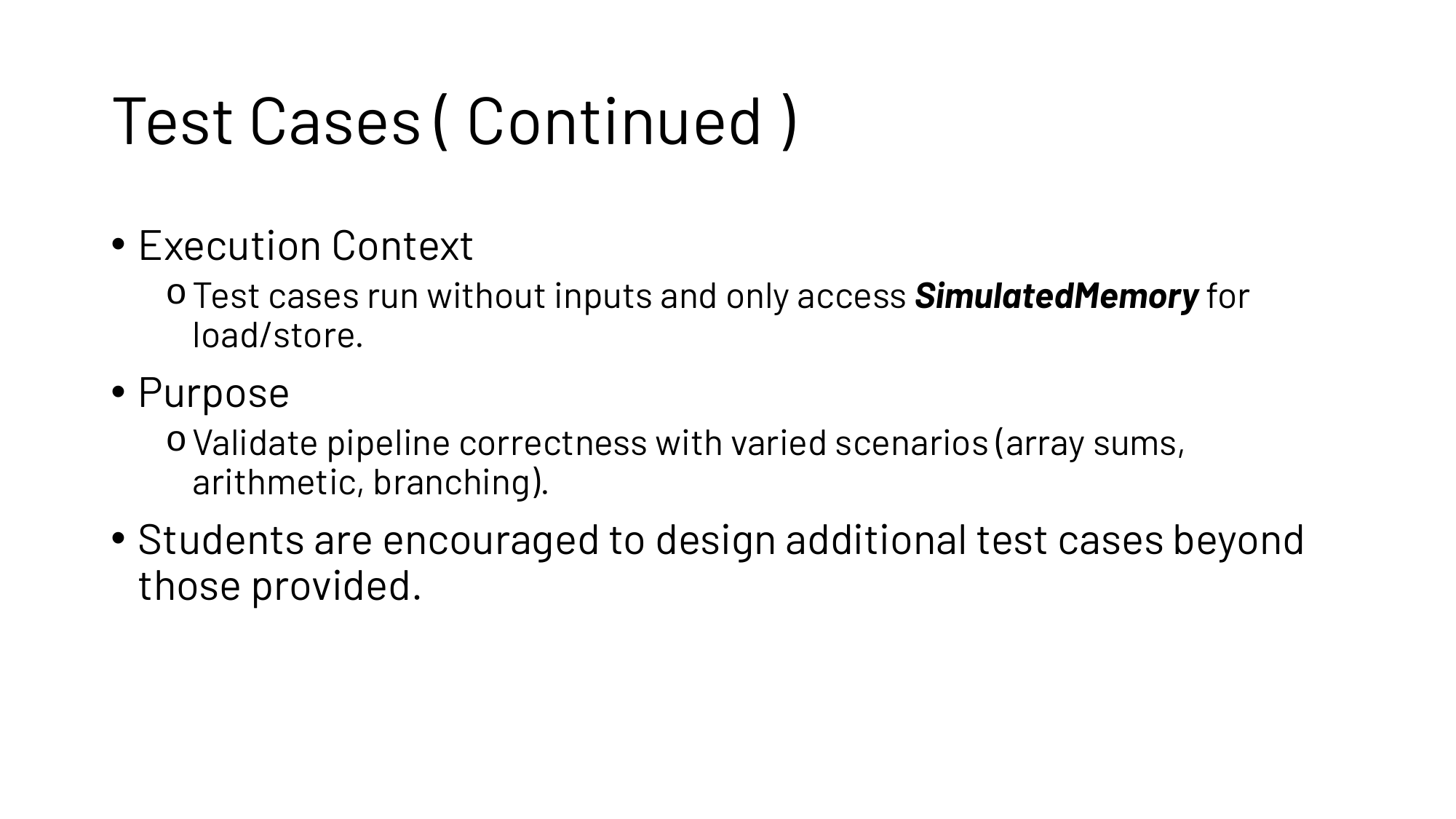

# Test Cases ( Continued )
Execution Context
Test cases run without inputs and only access SimulatedMemory for load/store.
Purpose
Validate pipeline correctness with varied scenarios (array sums, arithmetic, branching).
Students are encouraged to design additional test cases beyond those provided.